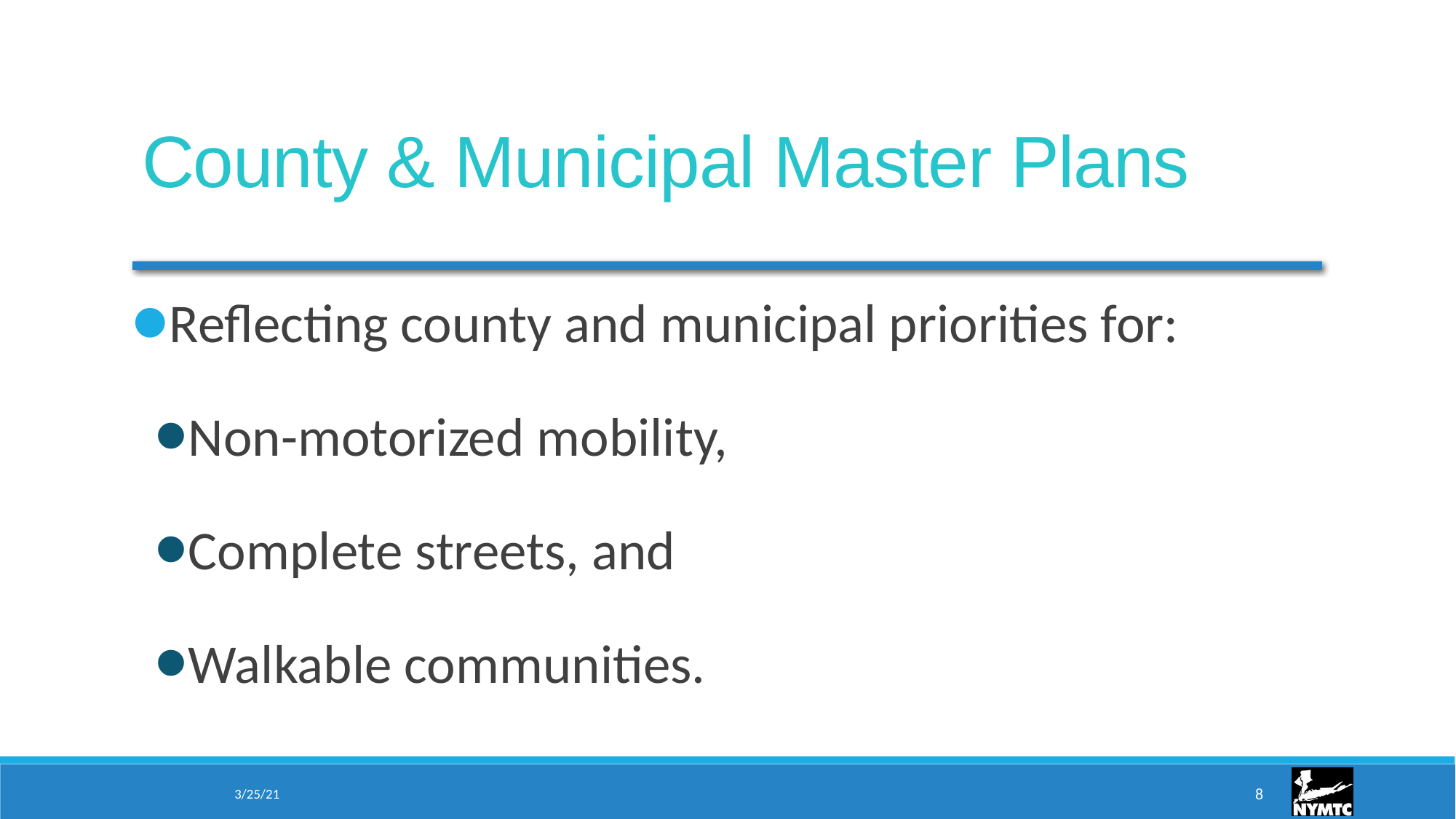

# County & Municipal Master Plans
Reflecting county and municipal priorities for:
Non-motorized mobility,
Complete streets, and
Walkable communities.
3/25/21
8